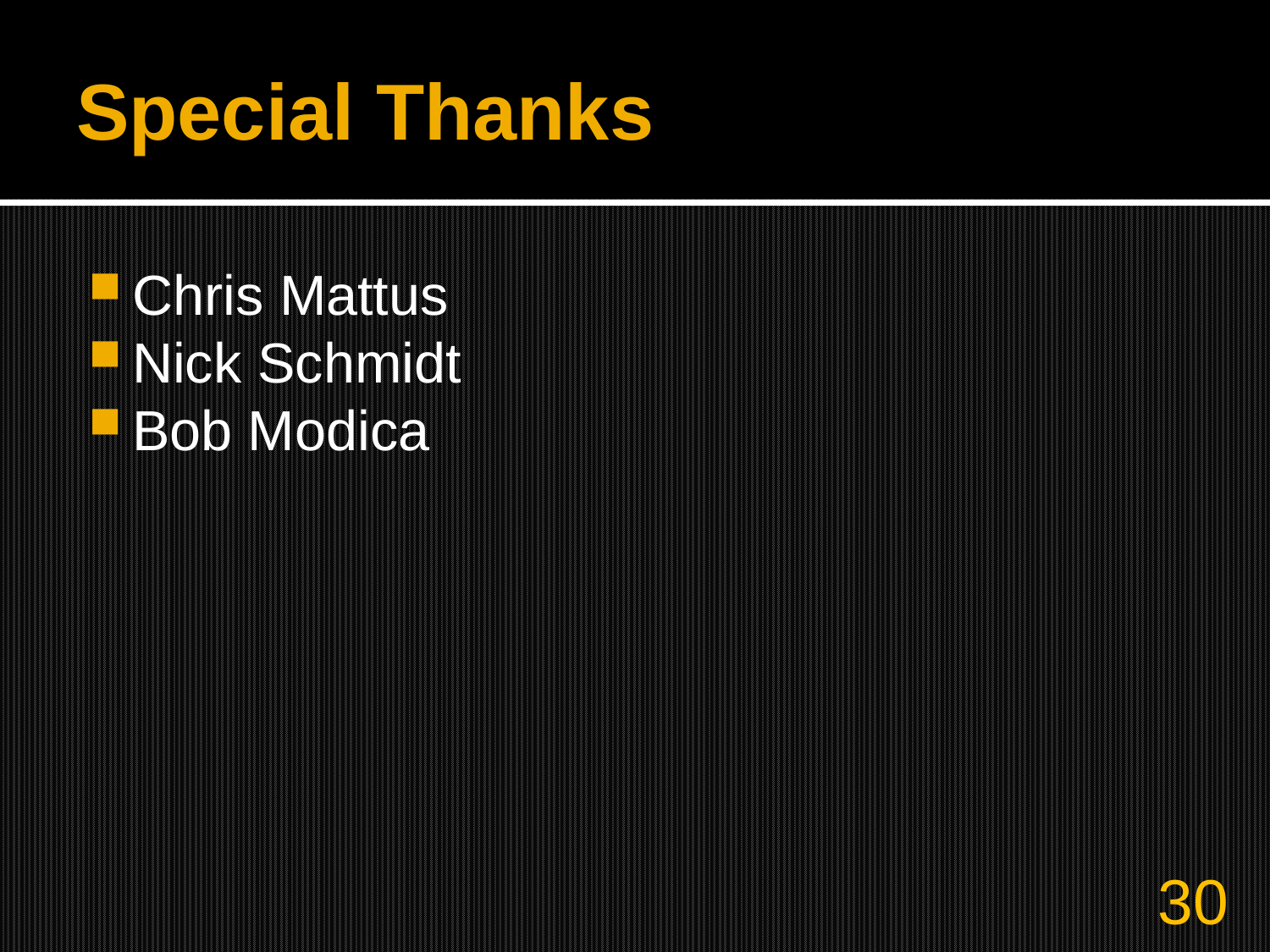

# Special Thanks
Chris Mattus
Nick Schmidt
Bob Modica

30